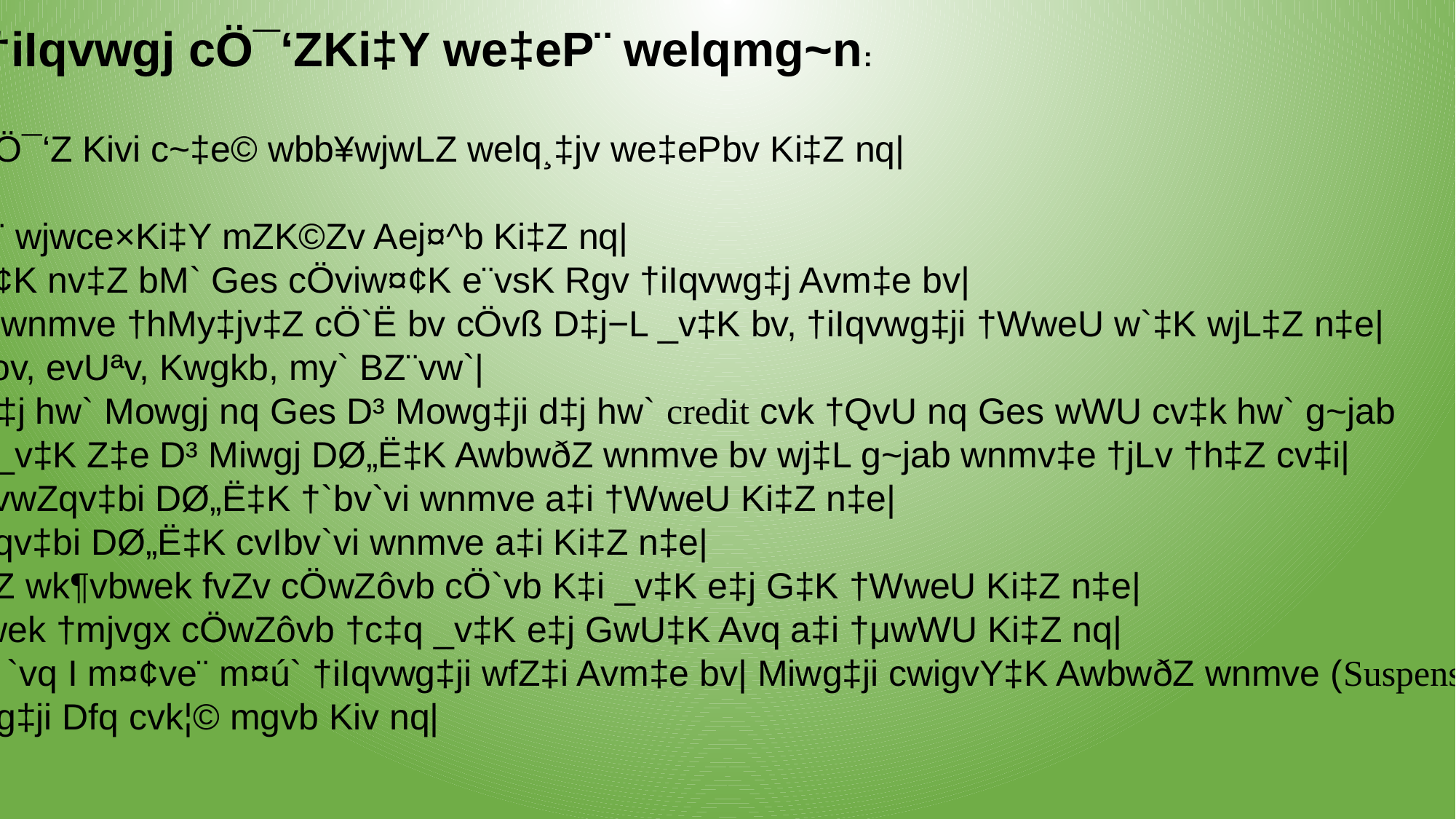

†iIqvwgj cÖ¯‘ZKi‡Y we‡eP¨ welqmg~n:
†iIqvwgj cÖ¯‘Z Kivi c~‡e© wbb¥wjwLZ welq¸‡jv we‡ePbv Ki‡Z nq|

1| gRy`cY¨ wjwce×Ki‡Y mZK©Zv Aej¤^b Ki‡Z nq|
2| cÖviw¤¢K nv‡Z bM` Ges cÖviw¤¢K e¨vsK Rgv †iIqvwg‡j Avm‡e bv|
3| H mg¯Í wnmve †hMy‡jv‡Z cÖ`Ë bv cÖvß D‡j−L _v‡K bv, †iIqvwg‡ji †WweU w`‡K wjL‡Z n‡e|
†hgb Ñ fvov, evUªv, Kwgkb, my` BZ¨vw`|
4| †iIqvwg‡j hw` Mowgj nq Ges D³ Mowg‡ji d‡j hw` credit cvk †QvU nq Ges wWU cv‡k hw` g~jab
   †`qv bv _v‡K Z‡e D³ Miwgj DØ„Ë‡K AwbwðZ wnmve bv wj‡L g~jab wnmv‡e †jLv †h‡Z cv‡i|
5| weμq LvwZqv‡bi DØ„Ë‡K †`bv`vi wnmve a‡i †WweU Ki‡Z n‡e|
6| μq LwZqv‡bi DØ„Ë‡K cvIbv`vi wnmve a‡i Ki‡Z n‡e|
7| mvaviYZ wk¶vbwek fvZv cÖwZôvb cÖ`vb K‡i _v‡K e‡j G‡K †WweU Ki‡Z n‡e|
৮। wk¶vbwek †mjvgx cÖwZôvb †c‡q _v‡K e‡j GwU‡K Avq a‡i †μwWU Ki‡Z nq|
৯| m¤¢ve¨ `vq I m¤¢ve¨ m¤ú` †iIqvwg‡ji wfZ‡i Avm‡e bv| Miwg‡ji cwigvY‡K AwbwðZ wnmve (Suspense Account)
a‡i †iIqvwg‡ji Dfq cvk¦© mgvb Kiv nq|